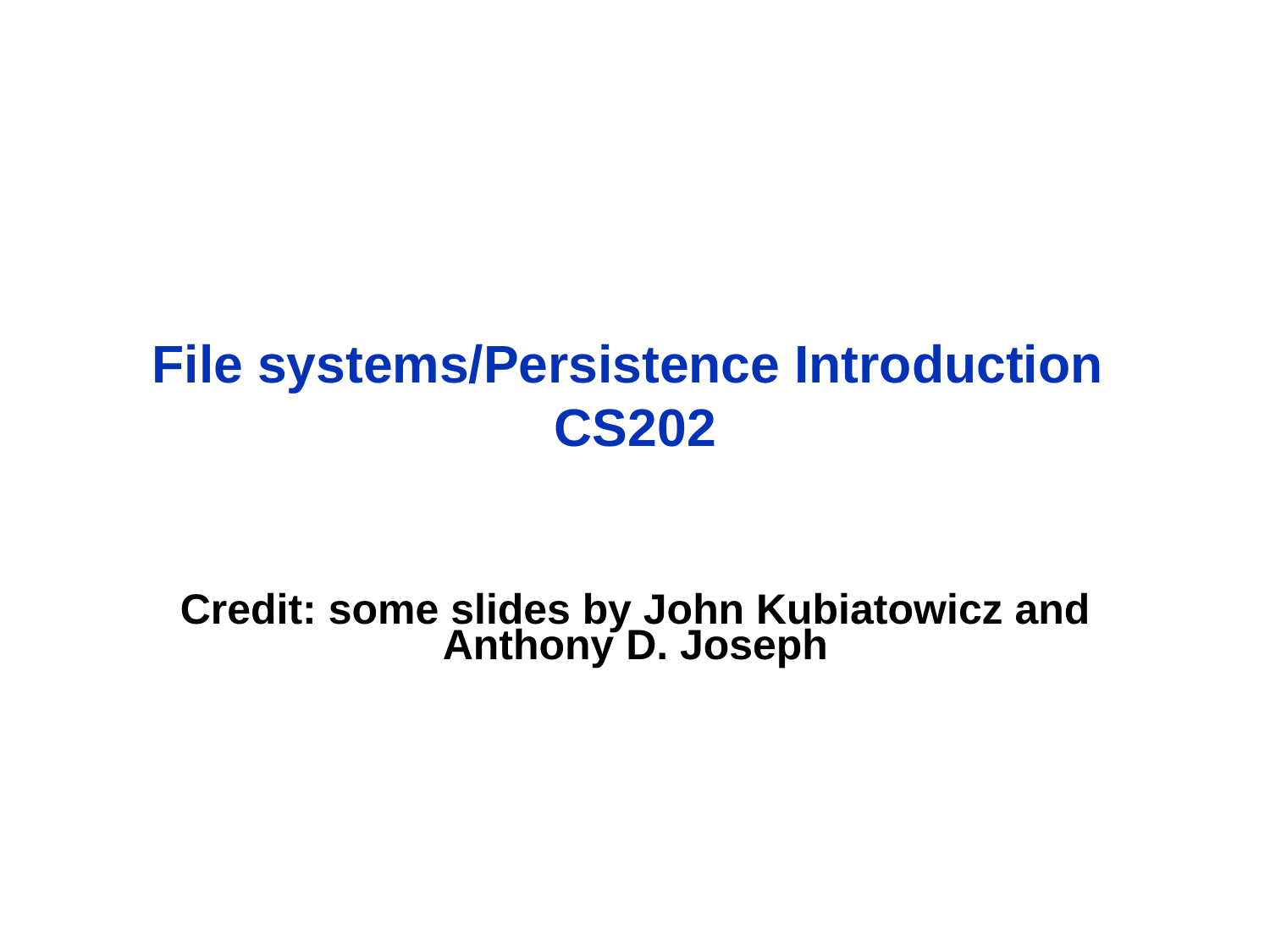

# File systems/Persistence Introduction CS202
Credit: some slides by John Kubiatowicz and Anthony D. Joseph